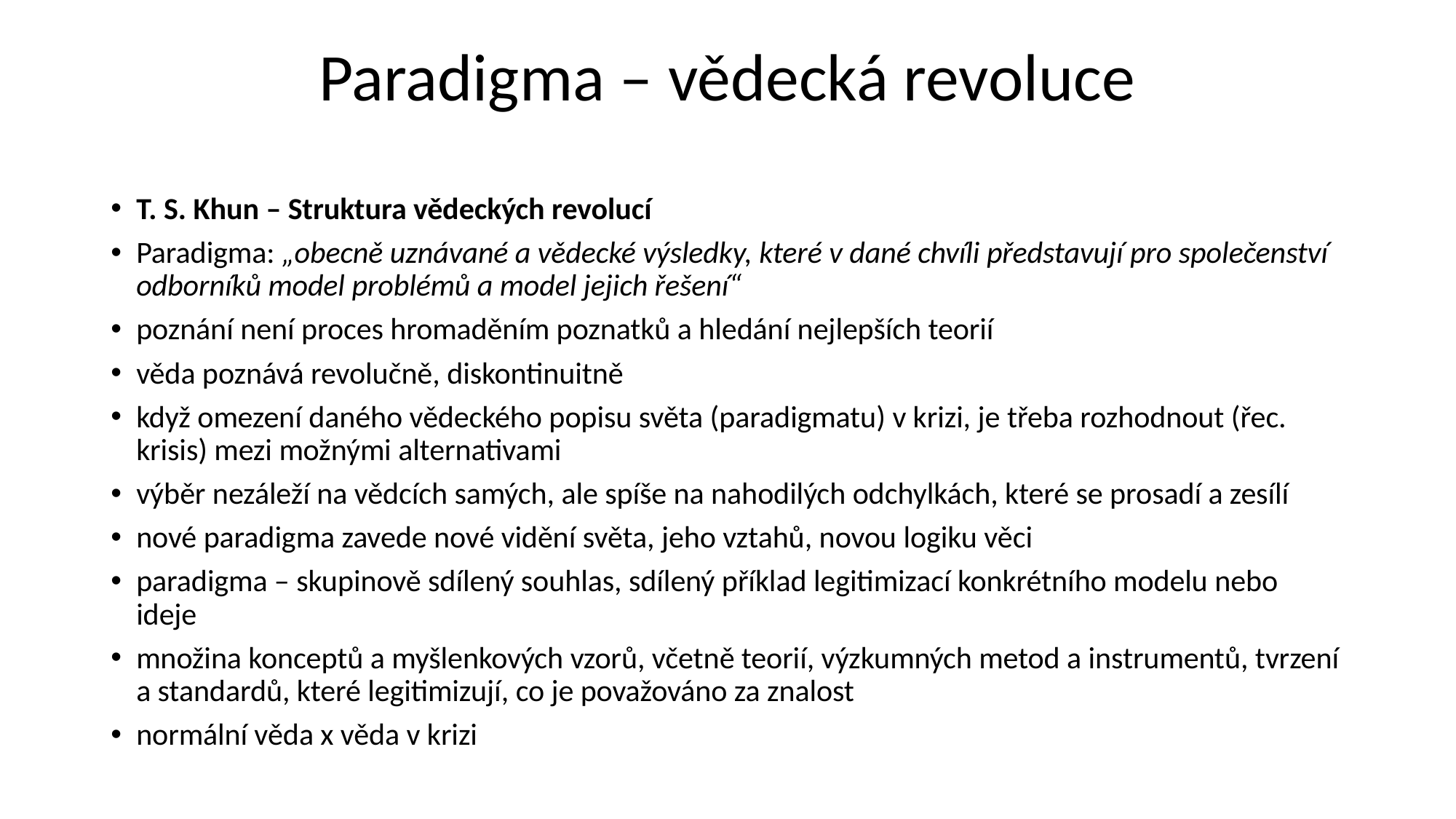

# Paradigma – vědecká revoluce
T. S. Khun – Struktura vědeckých revolucí
Paradigma: „obecně uznávané a vědecké výsledky, které v dané chvíli představují pro společenství odborníků model problémů a model jejich řešení“
poznání není proces hromaděním poznatků a hledání nejlepších teorií
věda poznává revolučně, diskontinuitně
když omezení daného vědeckého popisu světa (paradigmatu) v krizi, je třeba rozhodnout (řec. krisis) mezi možnými alternativami
výběr nezáleží na vědcích samých, ale spíše na nahodilých odchylkách, které se prosadí a zesílí
nové paradigma zavede nové vidění světa, jeho vztahů, novou logiku věci
paradigma – skupinově sdílený souhlas, sdílený příklad legitimizací konkrétního modelu nebo ideje
množina konceptů a myšlenkových vzorů, včetně teorií, výzkumných metod a instrumentů, tvrzení a standardů, které legitimizují, co je považováno za znalost
normální věda x věda v krizi